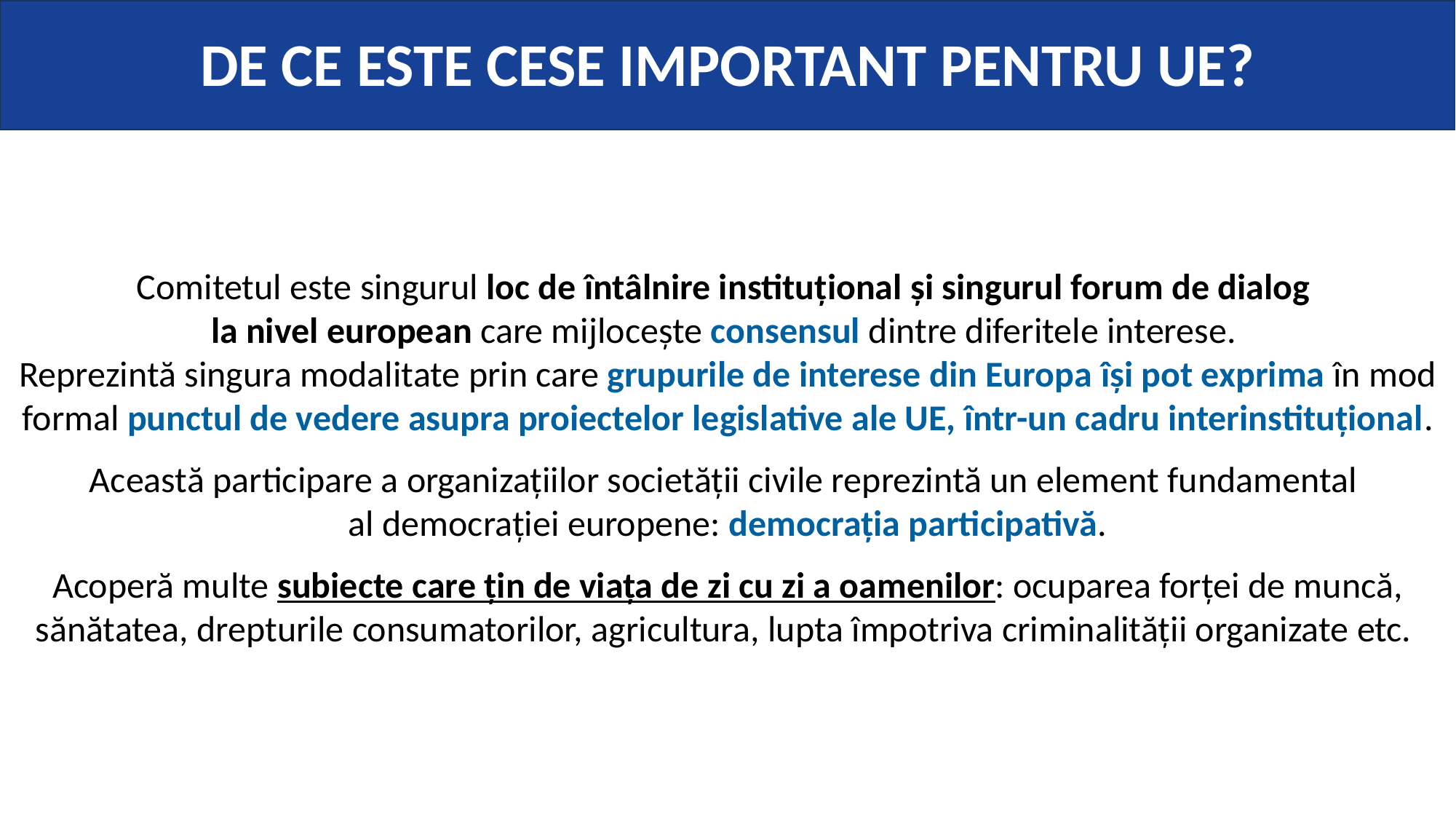

DE CE ESTE CESE IMPORTANT PENTRU UE?

Comitetul este singurul loc de întâlnire instituțional și singurul forum de dialog
la nivel european care mijlocește consensul dintre diferitele interese.
Reprezintă singura modalitate prin care grupurile de interese din Europa își pot exprima în mod formal punctul de vedere asupra proiectelor legislative ale UE, într-un cadru interinstituțional.
Această participare a organizațiilor societății civile reprezintă un element fundamental
al democrației europene: democrația participativă.
Acoperă multe subiecte care țin de viața de zi cu zi a oamenilor: ocuparea forței de muncă, sănătatea, drepturile consumatorilor, agricultura, lupta împotriva criminalității organizate etc.